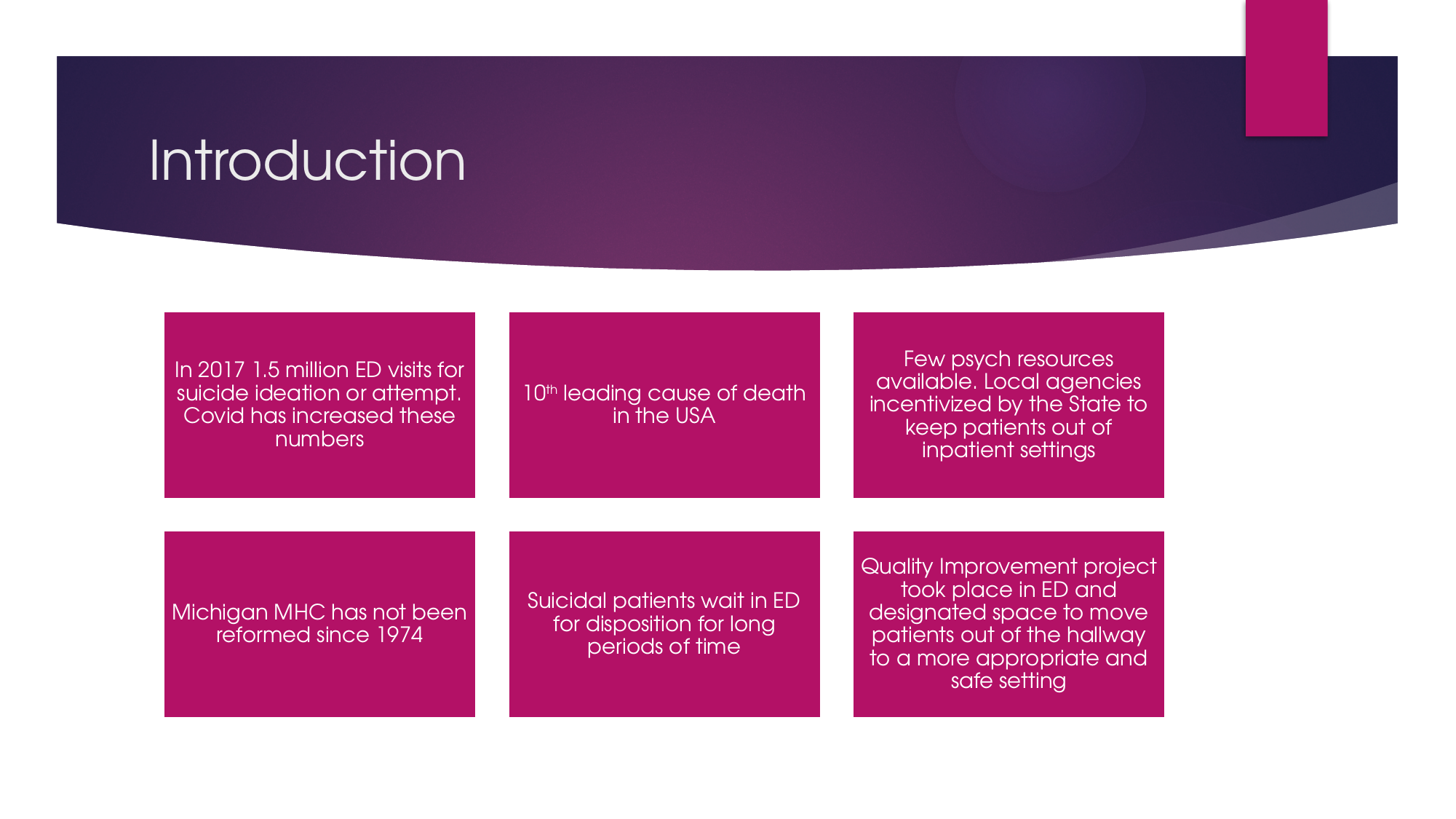

# Introduction
In 2017 1.5 million ED visits for suicide ideation or attempt. Covid has increased these numbers
10th leading cause of death in the USA
Few psych resources available. Local agencies incentivized by the State to keep patients out of inpatient settings
Michigan MHC has not been reformed since 1974
Suicidal patients wait in ED for disposition for long periods of time
Quality Improvement project took place in ED and designated space to move patients out of the hallway to a more appropriate and safe setting